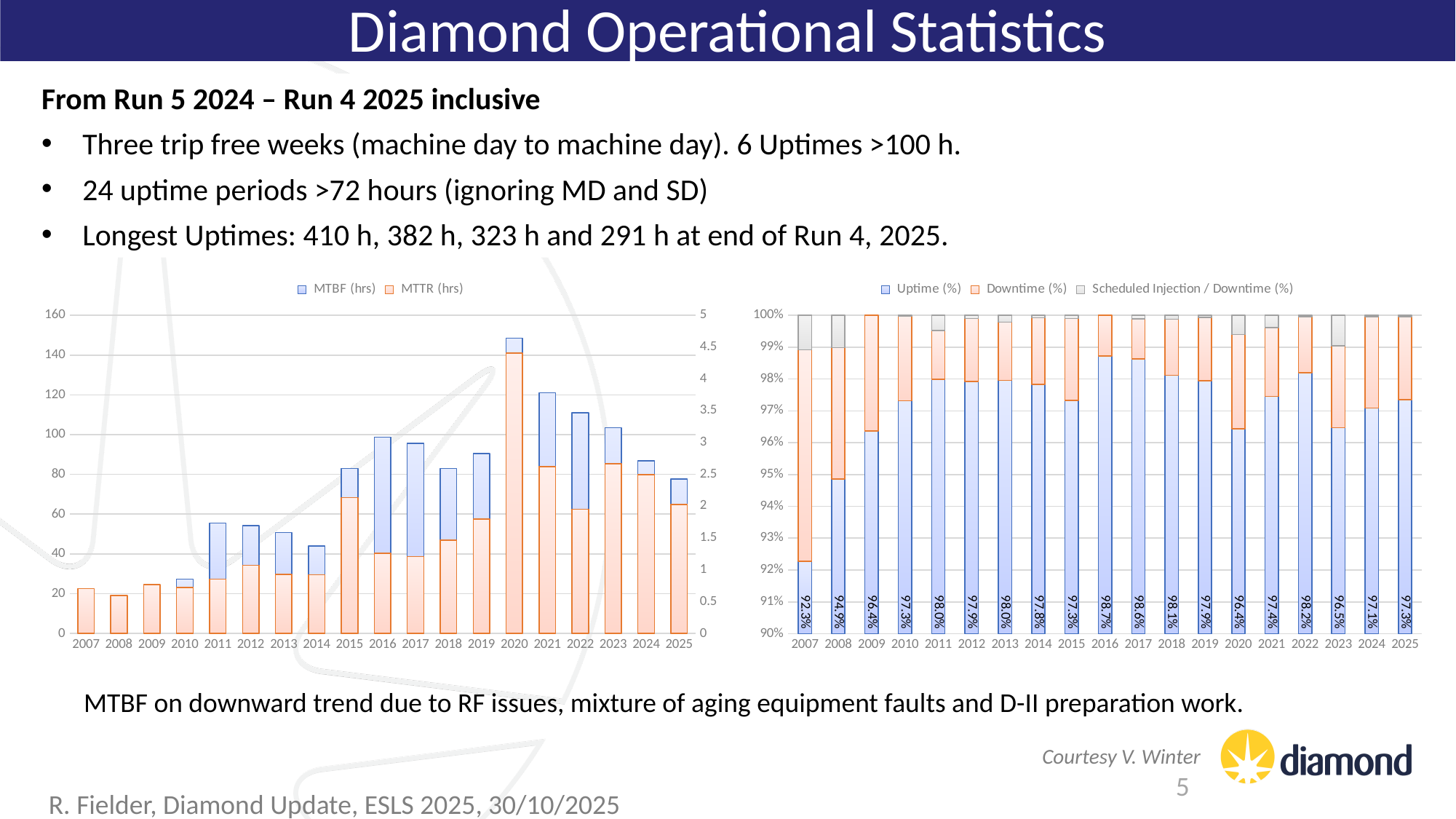

Diamond Operational Statistics
From Run 5 2024 – Run 4 2025 inclusive
Three trip free weeks (machine day to machine day). 6 Uptimes >100 h.
24 uptime periods >72 hours (ignoring MD and SD)
Longest Uptimes: 410 h, 382 h, 323 h and 291 h at end of Run 4, 2025.

### Chart

| Category |  MTBF (hrs) |  MTTR (hrs) |
|---|---|---|
| 2007 | 10.63973063973064 | 0.7065993265993267 |
| 2008 | 14.51063829787234 | 0.5982624113475178 |
| 2009 | 21.09767441860465 | 0.7668837209302325 |
| 2010 | 27.316091954022987 | 0.7216091954022988 |
| 2011 | 55.44047619047619 | 0.8514285714285714 |
| 2012 | 54.13953488372093 | 1.0706976744186045 |
| 2013 | 50.83870967741935 | 0.926451612903226 |
| 2014 | 44.03669724770642 | 0.9209174311926607 |
| 2015 | 82.94736842105263 | 2.1347368421052635 |
| 2016 | 98.72727272727273 | 1.2597727272727273 |
| 2017 | 95.55555555555556 | 1.2062962962962962 |
| 2018 | 83.01639344262296 | 1.4650819672131148 |
| 2019 | 90.42857142857143 | 1.7989285714285714 |
| 2020 | 148.48 | 4.4048 |
| 2021 | 121.11111111111111 | 2.6244444444444444 |
| 2022 | 111.06976744186046 | 1.9504651162790696 |
| 2023 | 103.45833333333333 | 2.665208333333333 |
| 2024 | 86.89655172413794 | 2.4924137931034482 |
| 2025 | 77.65454545454546 | 2.0278181818181817 |

### Chart

| Category |  Uptime (%) |  Downtime (%) |  Scheduled Injection / Downtime (%) |
|---|---|---|---|
| 2007 | 0.9228006329113924 | 0.0664113924050633 | 1.0 |
| 2008 | 0.9486412512218965 | 0.041229227761485826 | 1.0 |
| 2009 | 0.9636507936507936 | 0.036349206349206346 | 1.0 |
| 2010 | 0.9732190195665895 | 0.026416999789606564 | 1.0 |
| 2011 | 0.9799012239639252 | 0.015357526304487867 | 1.0 |
| 2012 | 0.9792246563573884 | 0.0197766323024055 | 1.0 |
| 2013 | 0.9796087140439933 | 0.01822335025380711 | 1.0 |
| 2014 | 0.9782770833333333 | 0.0209125 | 1.0 |
| 2015 | 0.973261421319797 | 0.02573604060913706 | 1.0 |
| 2016 | 0.9872398710865561 | 0.01276012891344383 | 1.0 |
| 2017 | 0.9863062015503874 | 0.012624031007751939 | 1.0 |
| 2018 | 0.9811236176935229 | 0.017648104265402843 | 1.0 |
| 2019 | 0.9794885466034755 | 0.019893364928909953 | 1.0 |
| 2020 | 0.9643318965517241 | 0.02966594827586207 | 1.0 |
| 2021 | 0.9744954128440367 | 0.021669724770642204 | 1.0 |
| 2022 | 0.9819577051926298 | 0.0175607202680067 | 1.0 |
| 2023 | 0.9647200966572693 | 0.025761175996778088 | 1.0 |
| 2024 | 0.9709206349206349 | 0.028682539682539684 | 1.0 |
| 2025 | 0.9734582065090144 | 0.02611332240693046 | 1.0 |
MTBF on downward trend due to RF issues, mixture of aging equipment faults and D-II preparation work.
Courtesy V. Winter

5
R. Fielder, Diamond Update, ESLS 2025, 30/10/2025